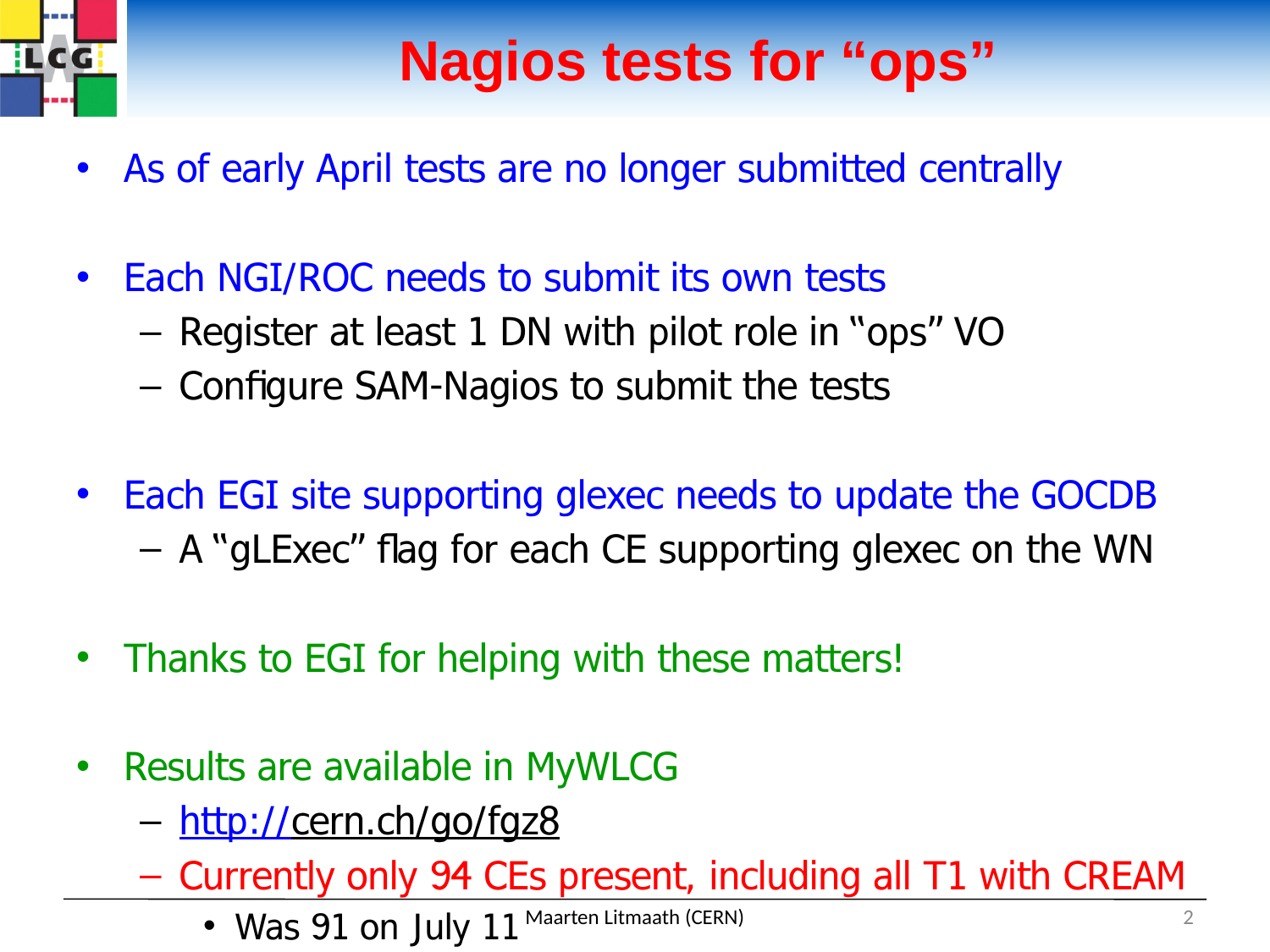

# Nagios tests for “ops”
As of early April tests are no longer submitted centrally

Each NGI/ROC needs to submit its own tests
Register at least 1 DN with pilot role in “ops” VO
Configure SAM-Nagios to submit the tests

Each EGI site supporting glexec needs to update the GOCDB
A “gLExec” flag for each CE supporting glexec on the WN

Thanks to EGI for helping with these matters!

Results are available in MyWLCG
http://cern.ch/go/fgz8
Currently only 94 CEs present, including all T1 with CREAM
Was 91 on July 11
Maarten Litmaath (CERN)
2